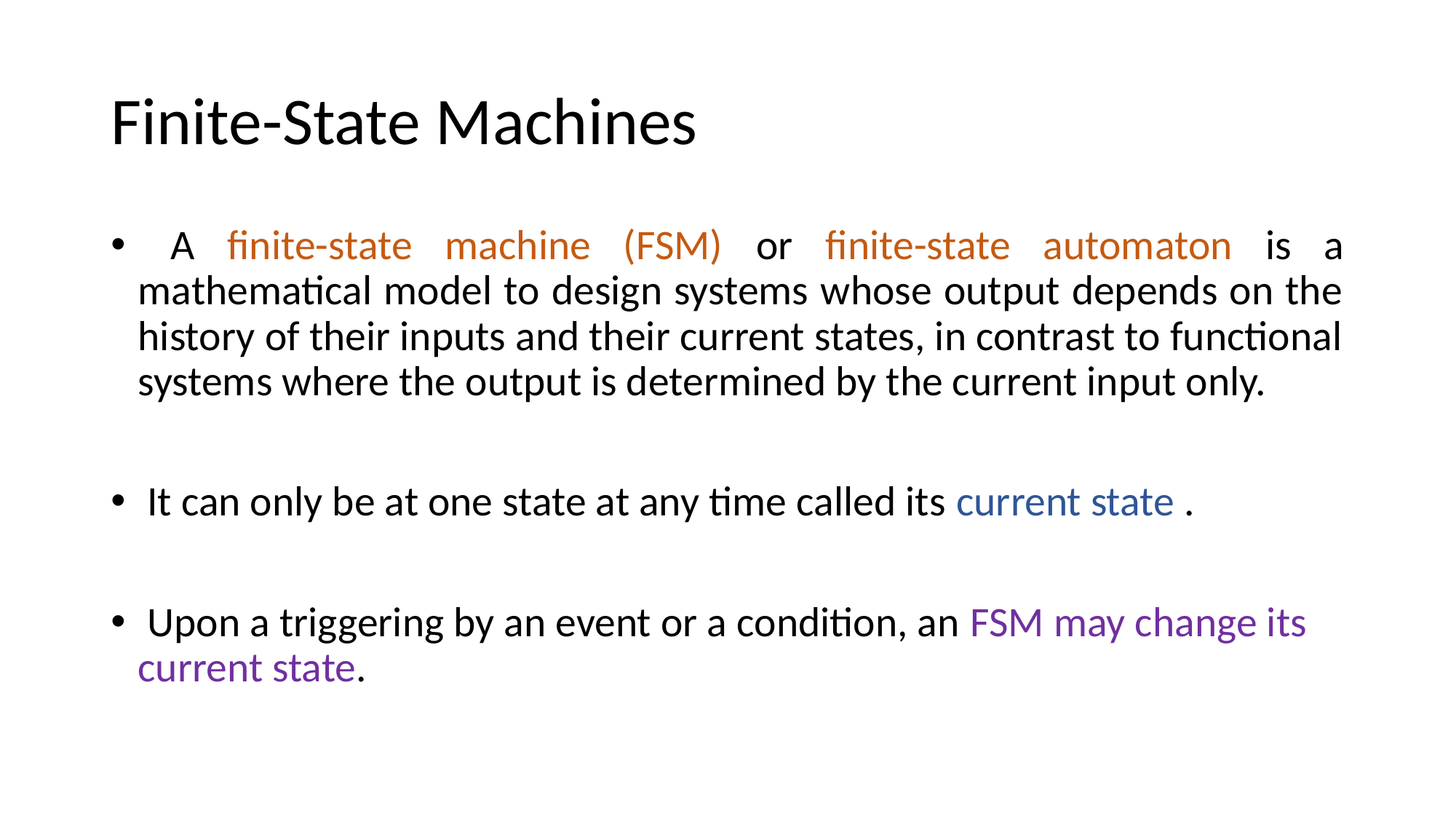

# Finite-State Machines
 A finite-state machine (FSM) or finite-state automaton is a mathematical model to design systems whose output depends on the history of their inputs and their current states, in contrast to functional systems where the output is determined by the current input only.

 It can only be at one state at any time called its current state .

 Upon a triggering by an event or a condition, an FSM may change its current state.